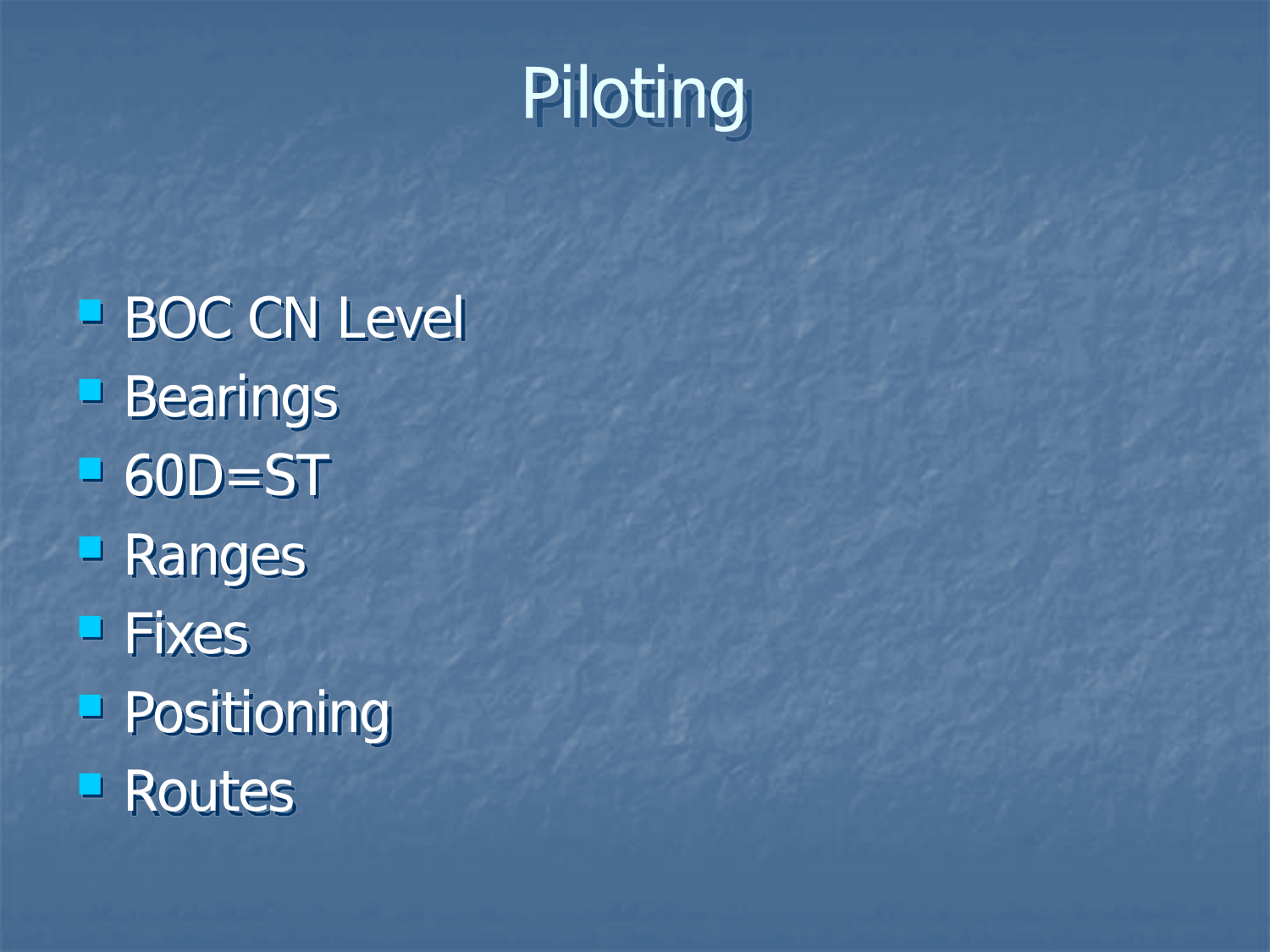

# Piloting
BOC CN Level
Bearings
60D=ST
Ranges
Fixes
Positioning
Routes